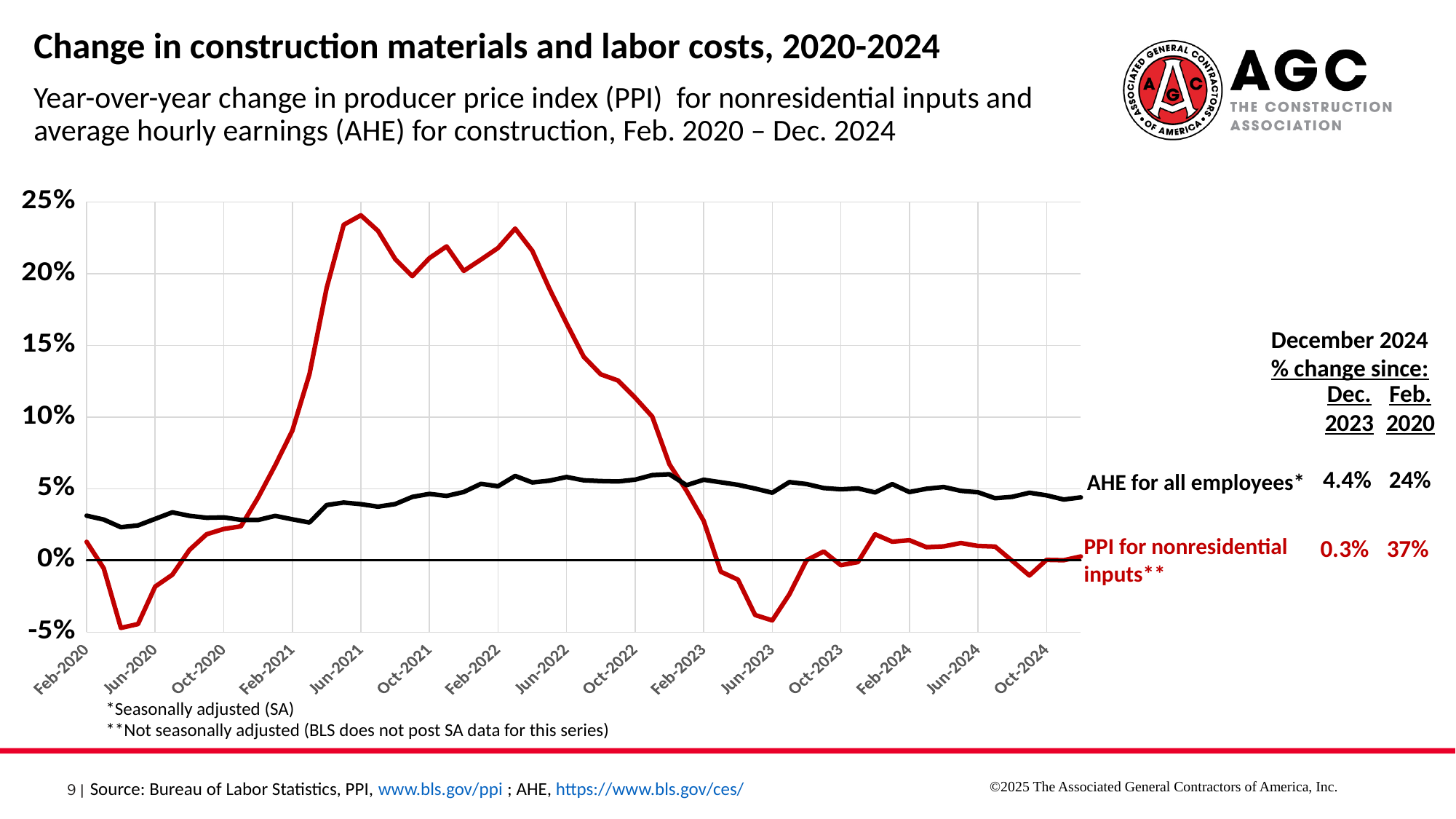

Change in construction materials and labor costs, 2020-2024
Year-over-year change in producer price index (PPI)  for nonresidential inputs and average hourly earnings (AHE) for construction, Feb. 2020 – Dec. 2024

### Chart

| Category | PPI inputs to nonres constructionWPUIP231200 | Line2 | AHE |
|---|---|---|---|
| 43862 | 0.012962962962963016 | 0.0 | 0.031219191587249402 |
| 43891 | -0.005499541704857877 | 0.0 | 0.028496560759908203 |
| 43922 | -0.04705882352941179 | 0.0 | 0.023179888997714688 |
| 43952 | -0.044384057971014544 | 0.0 | 0.024437927663734114 |
| 43983 | -0.018248175182481754 | 0.0 | 0.028990228013029334 |
| 44013 | -0.009990917347865525 | 0.0 | 0.033539563660045506 |
| 44044 | 0.007292616226071077 | 0.0 | 0.031108230719377863 |
| 44075 | 0.018231540565177756 | 0.0 | 0.02976383047557419 |
| 44105 | 0.021917808219178134 | 0.0 | 0.030029060381013876 |
| 44136 | 0.02376599634369282 | 0.0 | 0.028277634961439556 |
| 44166 | 0.04375569735642659 | 0.0 | 0.02821417120872071 |
| 44197 | 0.06630336058128984 | 0.0 | 0.031059878322126238 |
| 44228 | 0.09049360146252276 | 0.0 | 0.028680688336520144 |
| 44256 | 0.1299539170506912 | 0.0 | 0.026433121019108226 |
| 44287 | 0.1899335232668566 | 0.0 | 0.038608806636885686 |
| 44317 | 0.23412322274881506 | 0.0 | 0.040394402035623396 |
| 44348 | 0.24070631970260228 | 0.0 | 0.03925292814181698 |
| 44378 | 0.22985321100917433 | 0.0 | 0.0374921235034657 |
| 44409 | 0.21023529411764702 | 0.0 | 0.03928346951602765 |
| 44440 | 0.1982542524619516 | 0.0 | 0.04429783223374187 |
| 44470 | 0.21085790884718497 | 0.0 | 0.046394984326018934 |
| 44501 | 0.2190357142857144 | 0.0 | 0.04499999999999993 |
| 44531 | 0.20193886462882107 | 0.0 | 0.0477081384471469 |
| 44562 | 0.20980408858603067 | 0.0 | 0.05341614906832294 |
| 44593 | 0.2179044425817267 | 0.0 | 0.05173482032218097 |
| 44621 | 0.23142740619902138 | 0.0 | 0.05895128762022978 |
| 44652 | 0.215953711093376 | 0.0 | 0.0543778801843319 |
| 44682 | 0.18942396313364065 | 0.0 | 0.055640476918373594 |
| 44713 | 0.1653258426966292 | 0.0 | 0.058178495278708615 |
| 44743 | 0.1420472346964656 | 0.0 | 0.05587610081992115 |
| 44795 | 0.12975301164277545 | 0.0 | 0.05533716359237975 |
| 44826 | 0.12551085210504692 | 0.0 | 0.05505415162454868 |
| 44835 | 0.11353186464445168 | 0.0 | 0.05632115038945462 |
| 44866 | 0.10032812820437684 | 0.0 | 0.05950956937799049 |
| 44896 | 0.06714042812922338 | 0.0 | 0.060119047619047496 |
| 44927 | 0.04858094359682045 | 0.0 | 0.05247641509433965 |
| 44958 | 0.027564420218037632 | 0.0 | 0.05625920471281286 |
| 44986 | -0.007895451504573712 | 0.0 | 0.05449750952241428 |
| 45017 | -0.013409119251242173 | 0.0 | 0.052738927738927806 |
| 45047 | -0.03807236073174346 | 0.0 | 0.050101361135244625 |
| 45078 | -0.04183941737213225 | 0.0 | 0.04720782959124929 |
| 45108 | -0.0235995715106861 | 0.0 | 0.054644808743169355 |
| 45139 | 9.266429710827827e-05 | 0.0 | 0.05329512893982807 |
| 45170 | 0.006239876795624105 | 0.0 | 0.05047048759623619 |
| 45200 | -0.0033139357626691766 | 0.0 | 0.04963131026659104 |
| 45231 | -0.001178193436730297 | 0.0 | 0.05023990968106128 |
| 45261 | 0.018207569010363515 | 0.0 | 0.04744525547445269 |
| 45292 | 0.013073168111407123 | 0.0 | 0.05322128851540612 |
| 45323 | 0.014119128472012943 | 0.0 | 0.047685443390964886 |
| 45352 | 0.009206775225162007 | 0.0 | 0.05001389274798547 |
| 45383 | 0.009792703371563962 | 0.0 | 0.05120398560752821 |
| 45413 | 0.0121503420220584 | 0.0 | 0.04853833425262011 |
| 45444 | 0.010083052689484817 | 0.0 | 0.047553600879604085 |
| 45474 | 0.00968003050514107 | 0.0 | 0.04335969457322052 |
| 45505 | -0.00031105845913550264 | 0.0 | 0.04434167573449409 |
| 45536 | -0.010495830694532459 | 0.0 | 0.04723127035830604 |
| 45566 | 0.0003856947159825317 | 0.0 | 0.0453931369900027 |
| 45597 | 0.0001532791746915832 | 0.0 | 0.042461703843052895 |
| 45627 | 0.002781938797346437 | 0.0 | 0.043956043956043966 |
December 2024
% change since:
Dec. 2023
Feb. 2020
 4.4%
 24%
AHE for all employees*
PPI for nonresidential inputs**
   0.3%
 37%
*Seasonally adjusted (SA)
**Not seasonally adjusted (BLS does not post SA data for this series)
©2025 The Associated General Contractors of America, Inc.
Source: Bureau of Labor Statistics, PPI, www.bls.gov/ppi ; AHE, https://www.bls.gov/ces/